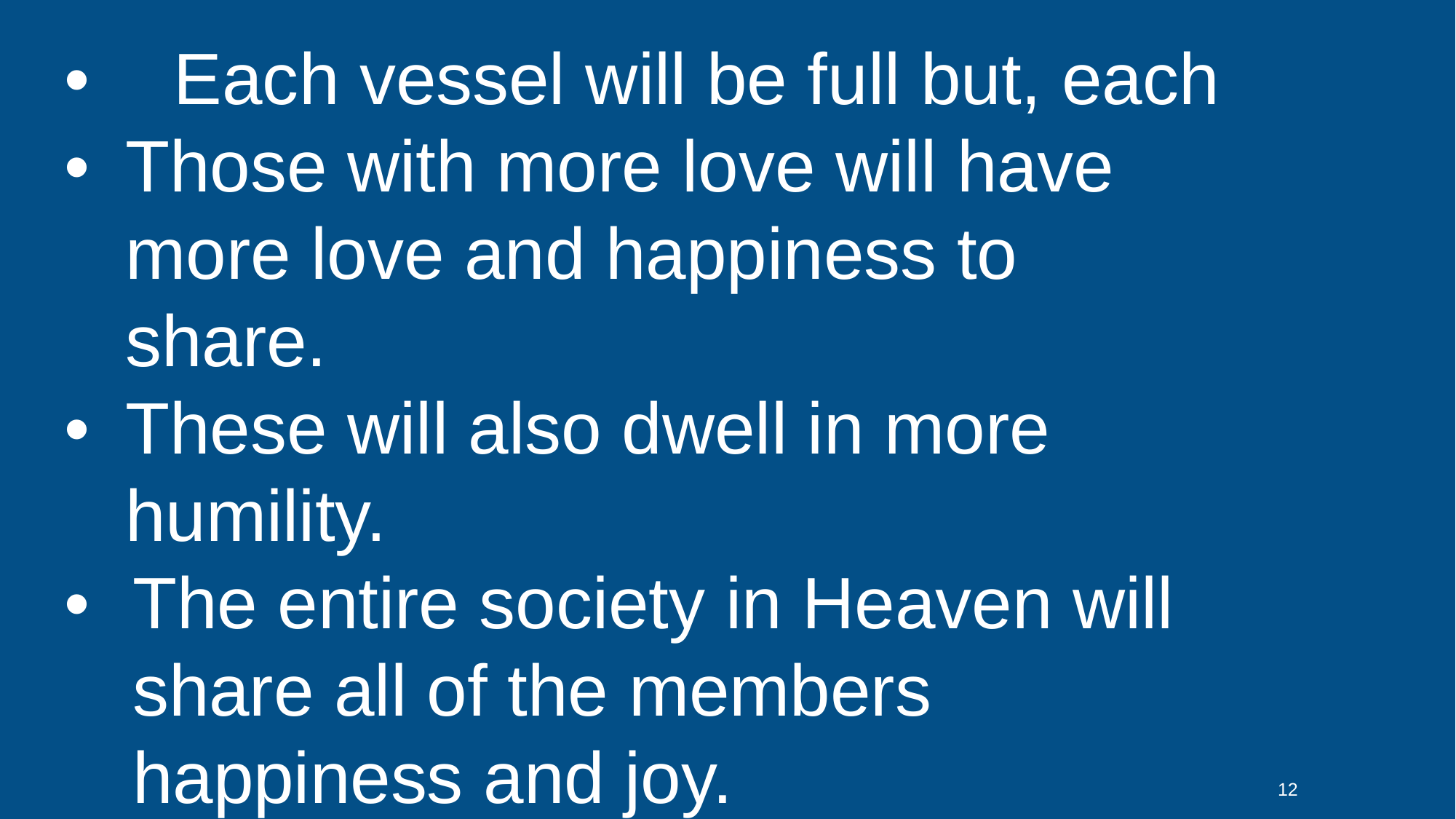

•	Each vessel will be full but, each
•	Those with more love will have more love and happiness to share.
•	These will also dwell in more humility.
•	The entire society in Heaven will share all of the members happiness and joy.
12
|  |
| --- |